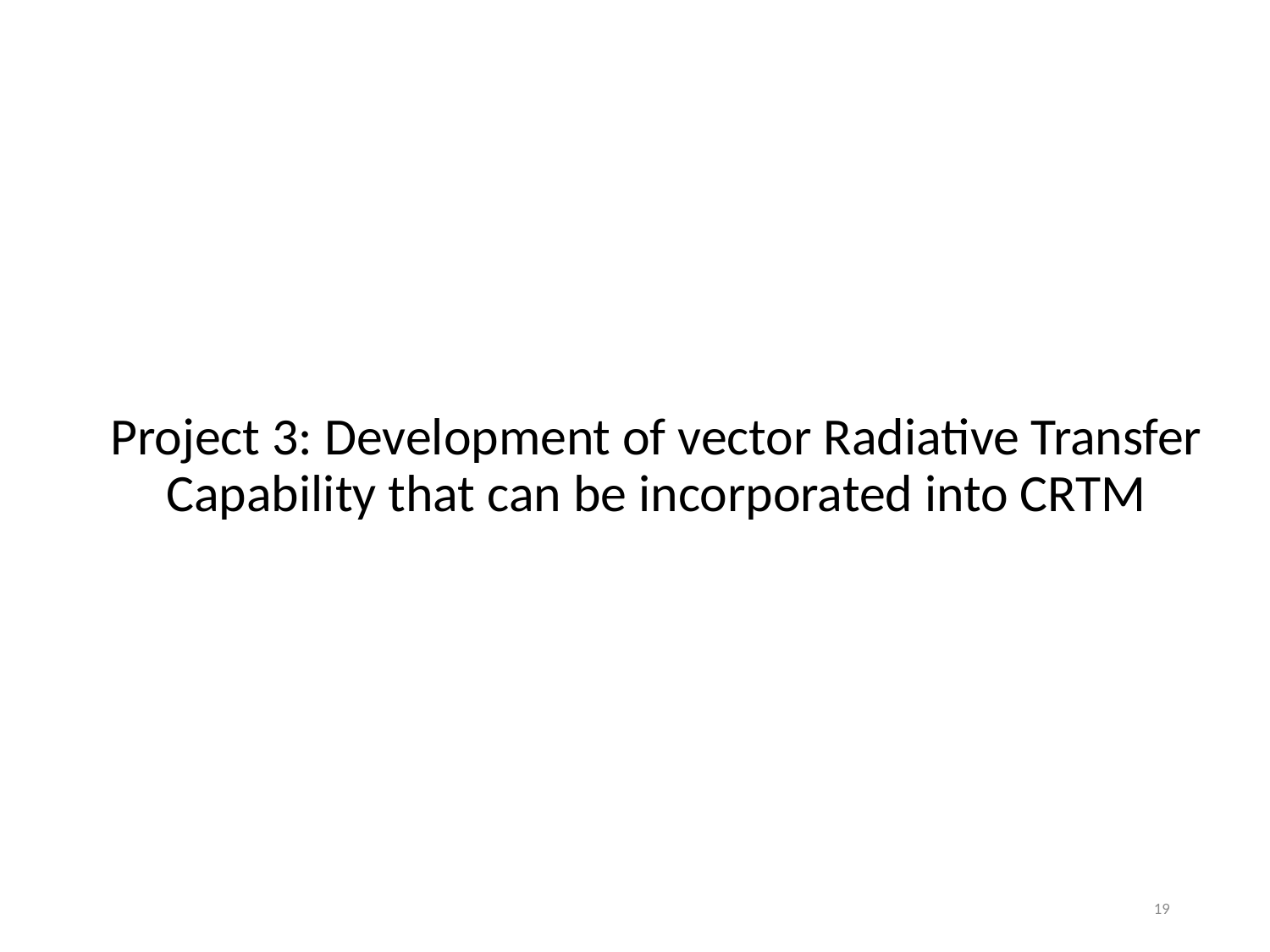

# Project 3: Development of vector Radiative Transfer Capability that can be incorporated into CRTM
19